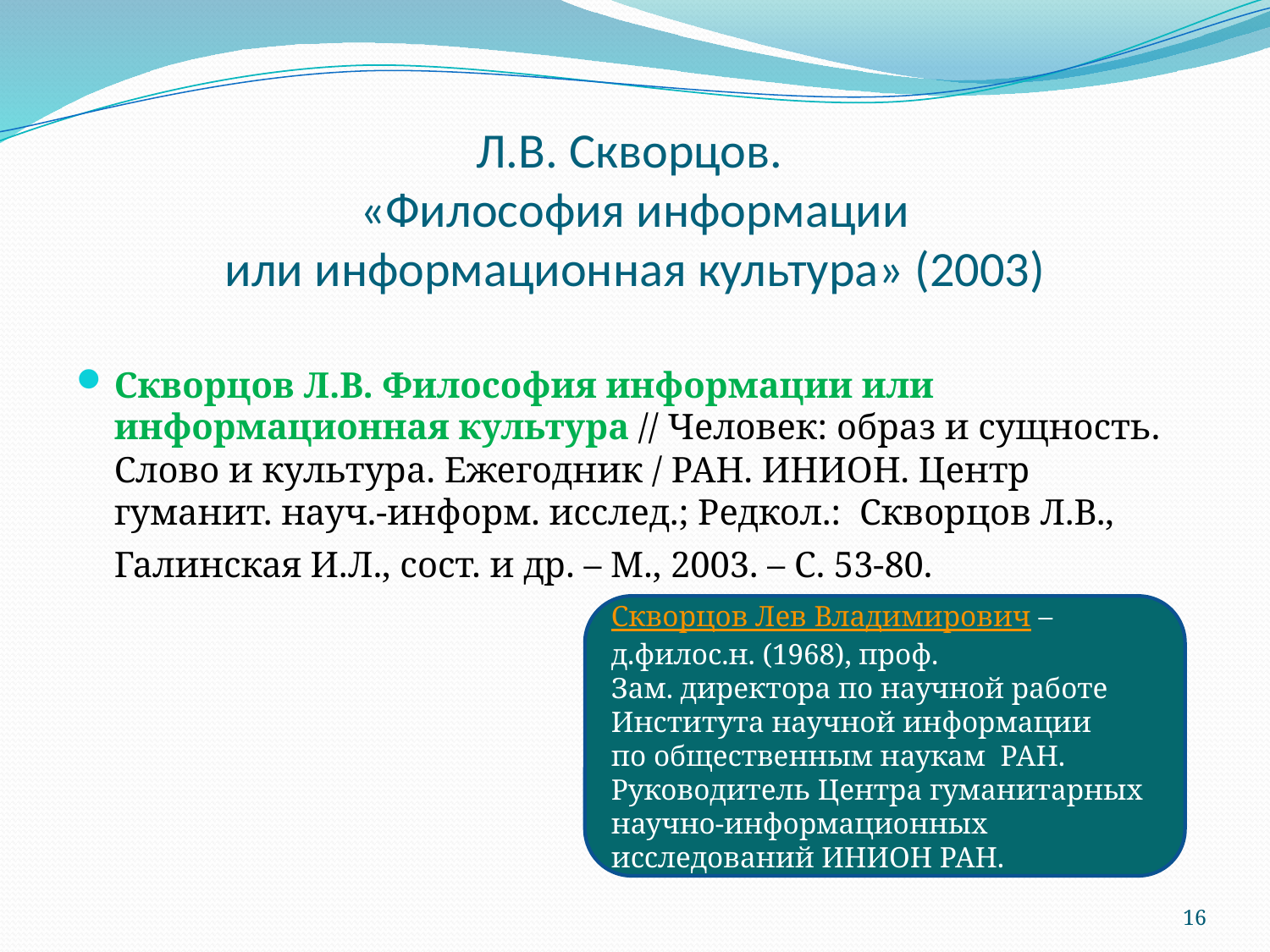

# Л.В. Скворцов. «Философия информации или информационная культура» (2003)
Скворцов Л.В. Философия информации или информационная культура // Человек: образ и сущность. Слово и культура. Ежегодник / РАН. ИНИОН. Центр гуманит. науч.-информ. исслед.; Редкол.:  Скворцов Л.В., Галинская И.Л., сост. и др. – М., 2003. – С. 53-80.

Скворцов Лев Владимирович –
д.филос.н. (1968), проф.
Зам. директора по научной работе Института научной информации
по общественным наукам  РАН.
Руководитель Центра гуманитарных научно-информационных исследований ИНИОН РАН.
16